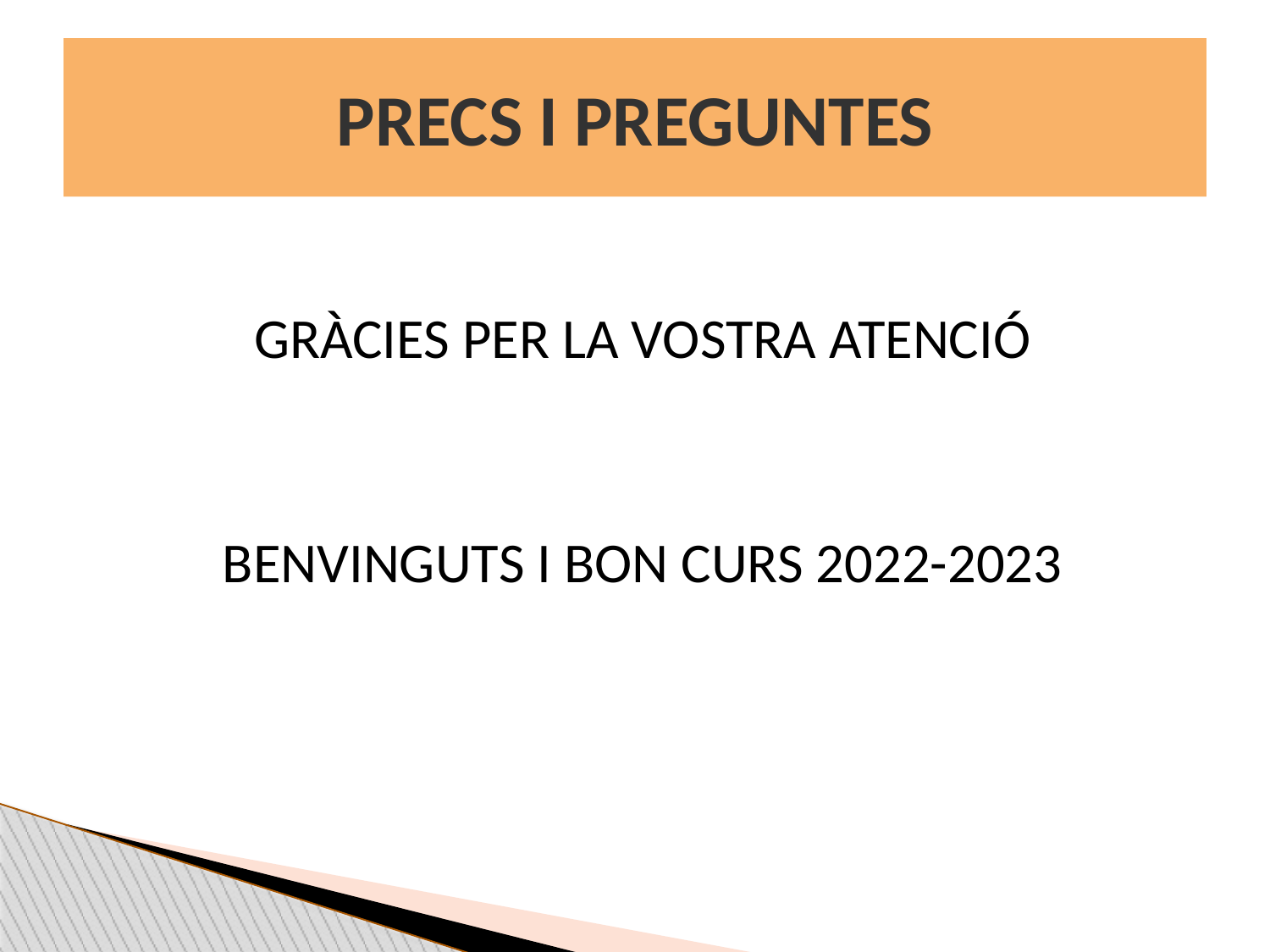

PRECS I PREGUNTES

GRÀCIES PER LA VOSTRA ATENCIÓ

BENVINGUTS I BON CURS 2022-2023